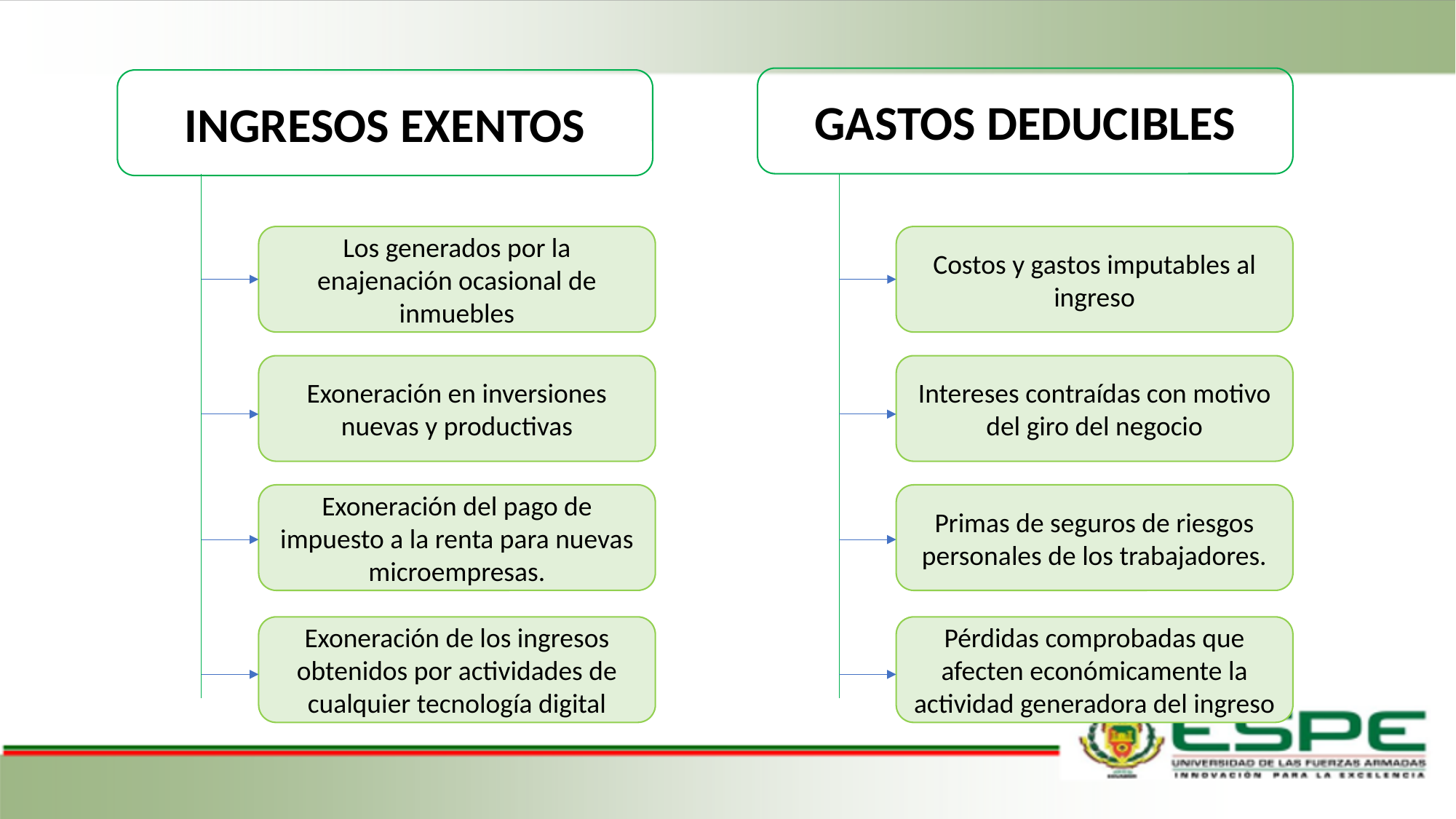

GASTOS DEDUCIBLES
INGRESOS EXENTOS
Los generados por la enajenación ocasional de inmuebles
Exoneración en inversiones nuevas y productivas
Exoneración del pago de impuesto a la renta para nuevas microempresas.
Exoneración de los ingresos obtenidos por actividades de cualquier tecnología digital
Costos y gastos imputables al ingreso
Intereses contraídas con motivo del giro del negocio
Primas de seguros de riesgos personales de los trabajadores.
Pérdidas comprobadas que afecten económicamente la actividad generadora del ingreso